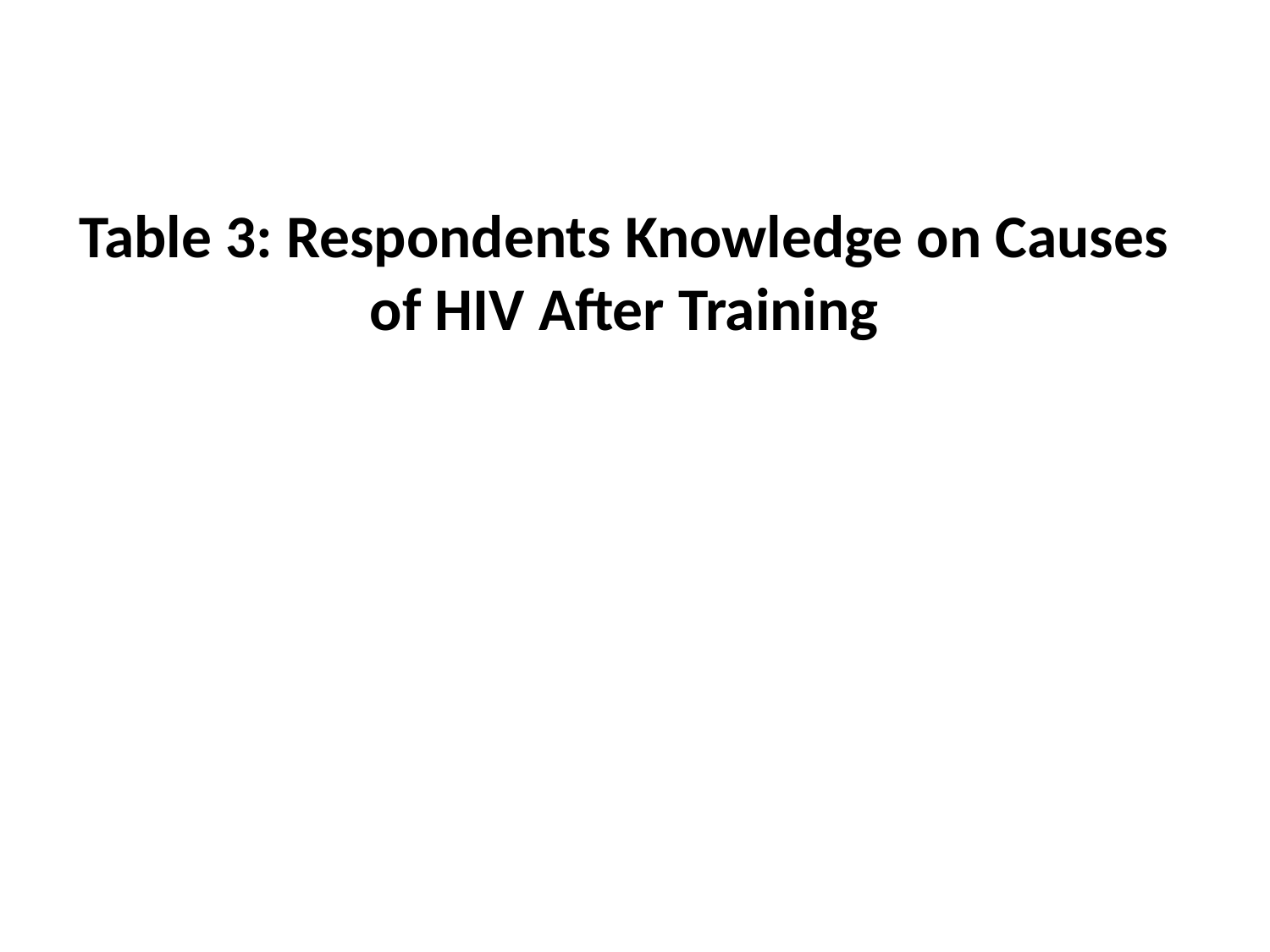

# Table 3: Respondents Knowledge on Causes of HIV After Training